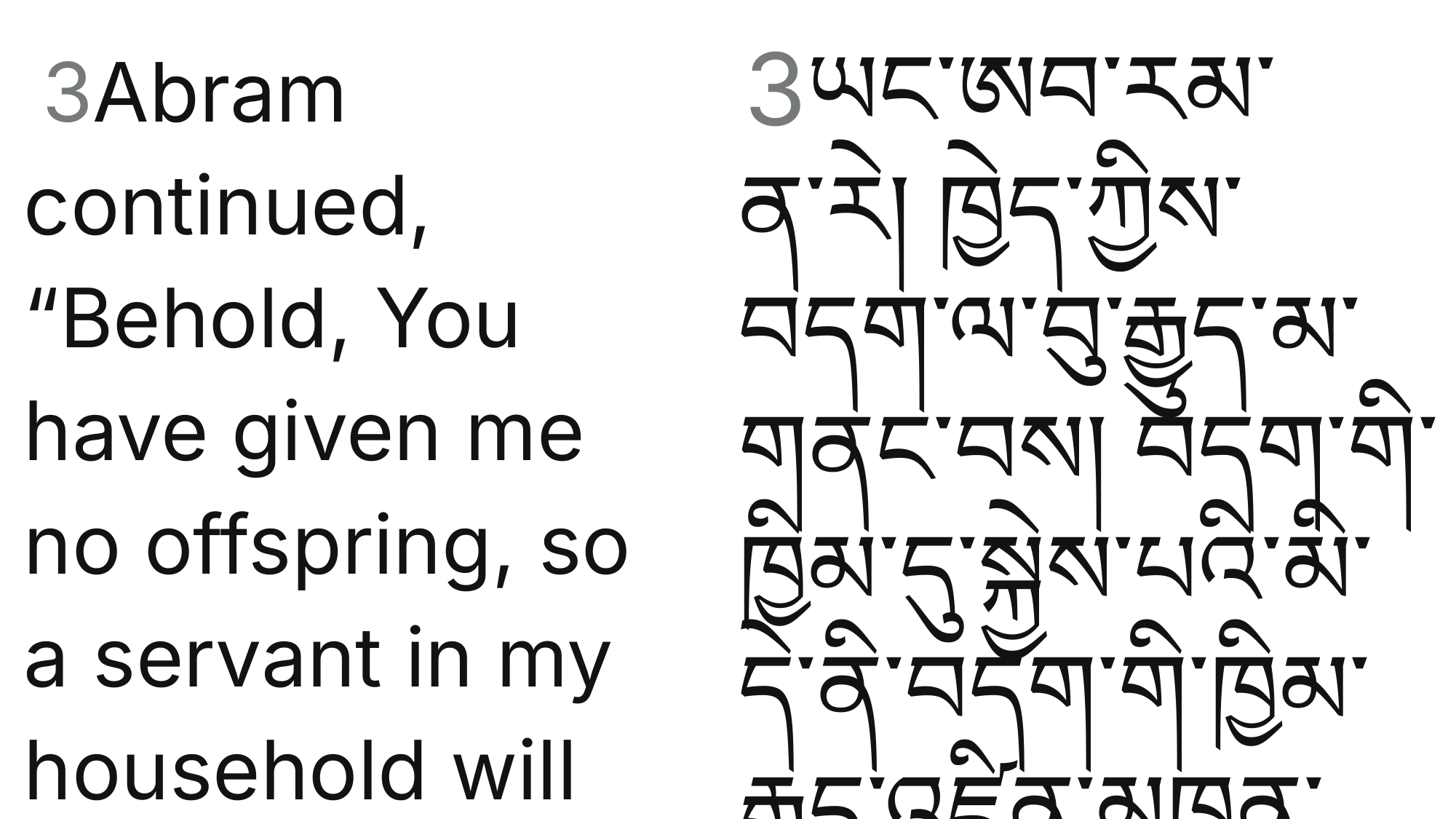

3ཡང་ཨབ་རམ་ན༌རེ། ཁྱེད་ཀྱིས་བདག་ལ་བུ་རྒྱུད་མ་གནང༌བས། བདག་གི་ཁྱིམ་དུ་སྐྱེས་པའི་མི་དེ་ནི་བདག་གི་ཁྱིམ་རྒྱུད་འཛིན་མཁན་ཡིན་ནོ་ཞེས་པ༌ལ།
 3Abram continued, “Behold, You have given me no offspring, so a servant in my household will be my heir.”